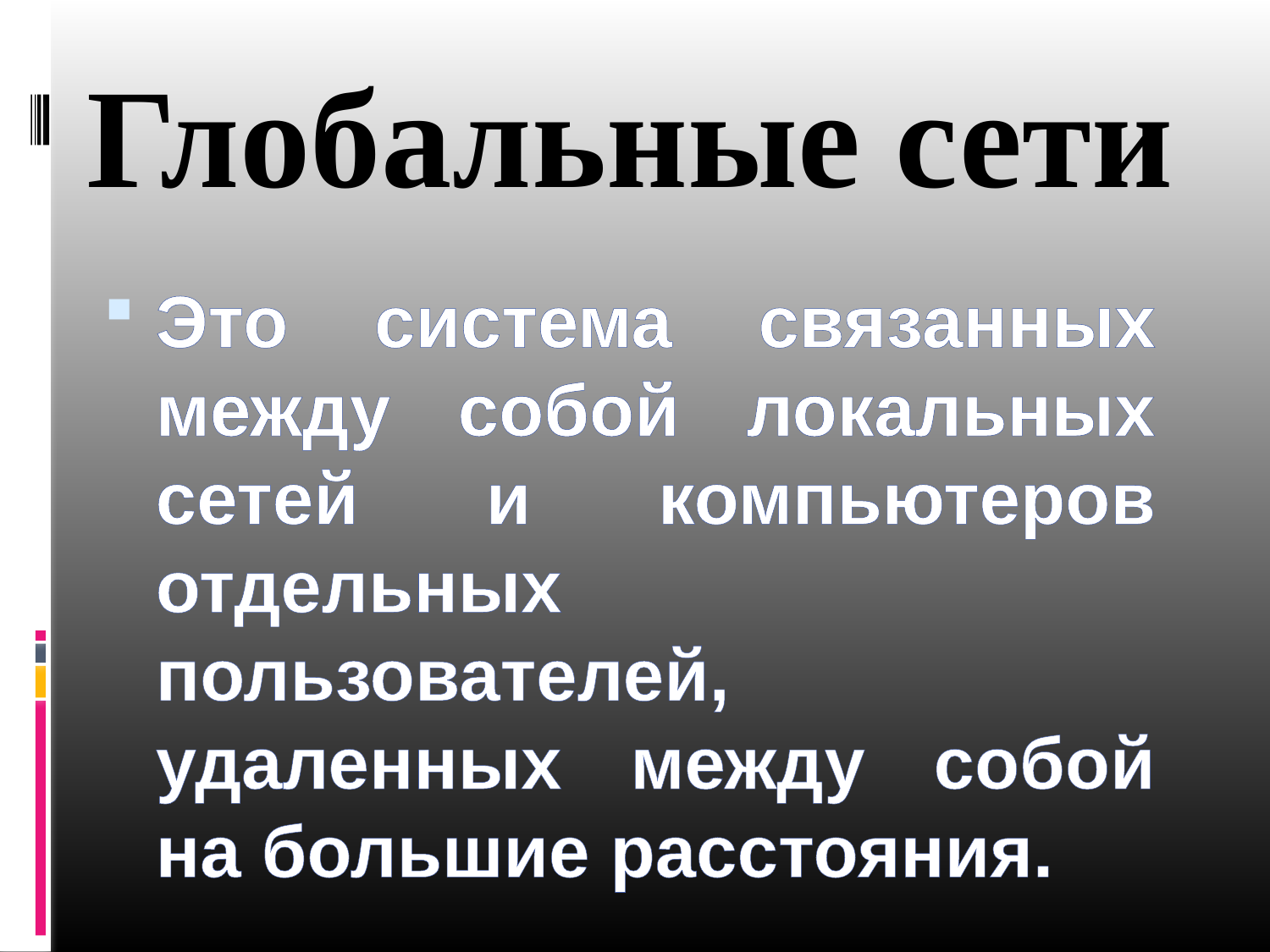

Глобальные сети
Это система связанных между собой локальных сетей и компьютеров отдельных пользователей, удаленных между собой на большие расстояния.